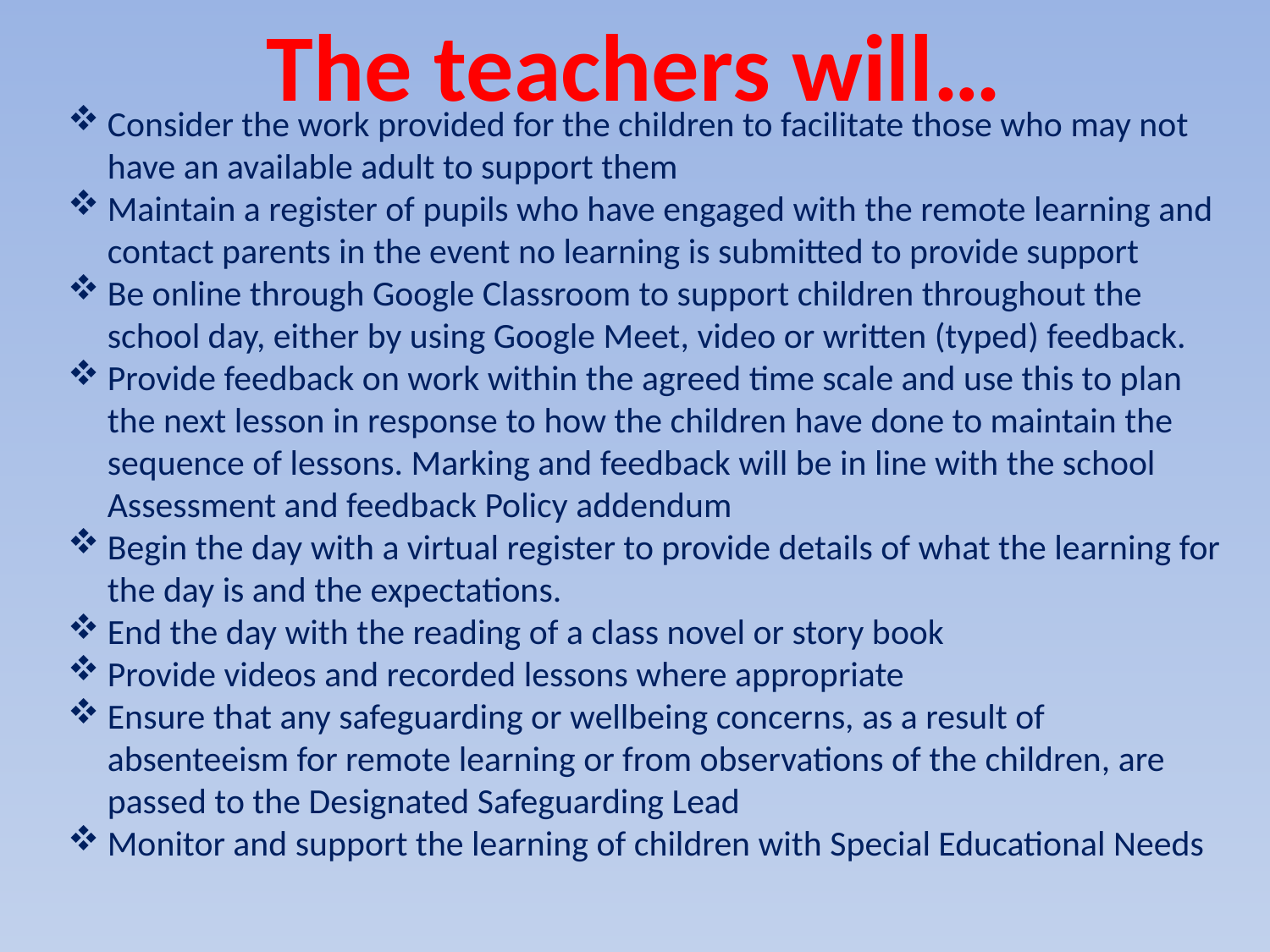

The teachers will…
Consider the work provided for the children to facilitate those who may not have an available adult to support them
Maintain a register of pupils who have engaged with the remote learning and contact parents in the event no learning is submitted to provide support
Be online through Google Classroom to support children throughout the school day, either by using Google Meet, video or written (typed) feedback.
Provide feedback on work within the agreed time scale and use this to plan the next lesson in response to how the children have done to maintain the sequence of lessons. Marking and feedback will be in line with the school Assessment and feedback Policy addendum
Begin the day with a virtual register to provide details of what the learning for the day is and the expectations.
End the day with the reading of a class novel or story book
Provide videos and recorded lessons where appropriate
Ensure that any safeguarding or wellbeing concerns, as a result of absenteeism for remote learning or from observations of the children, are passed to the Designated Safeguarding Lead
Monitor and support the learning of children with Special Educational Needs